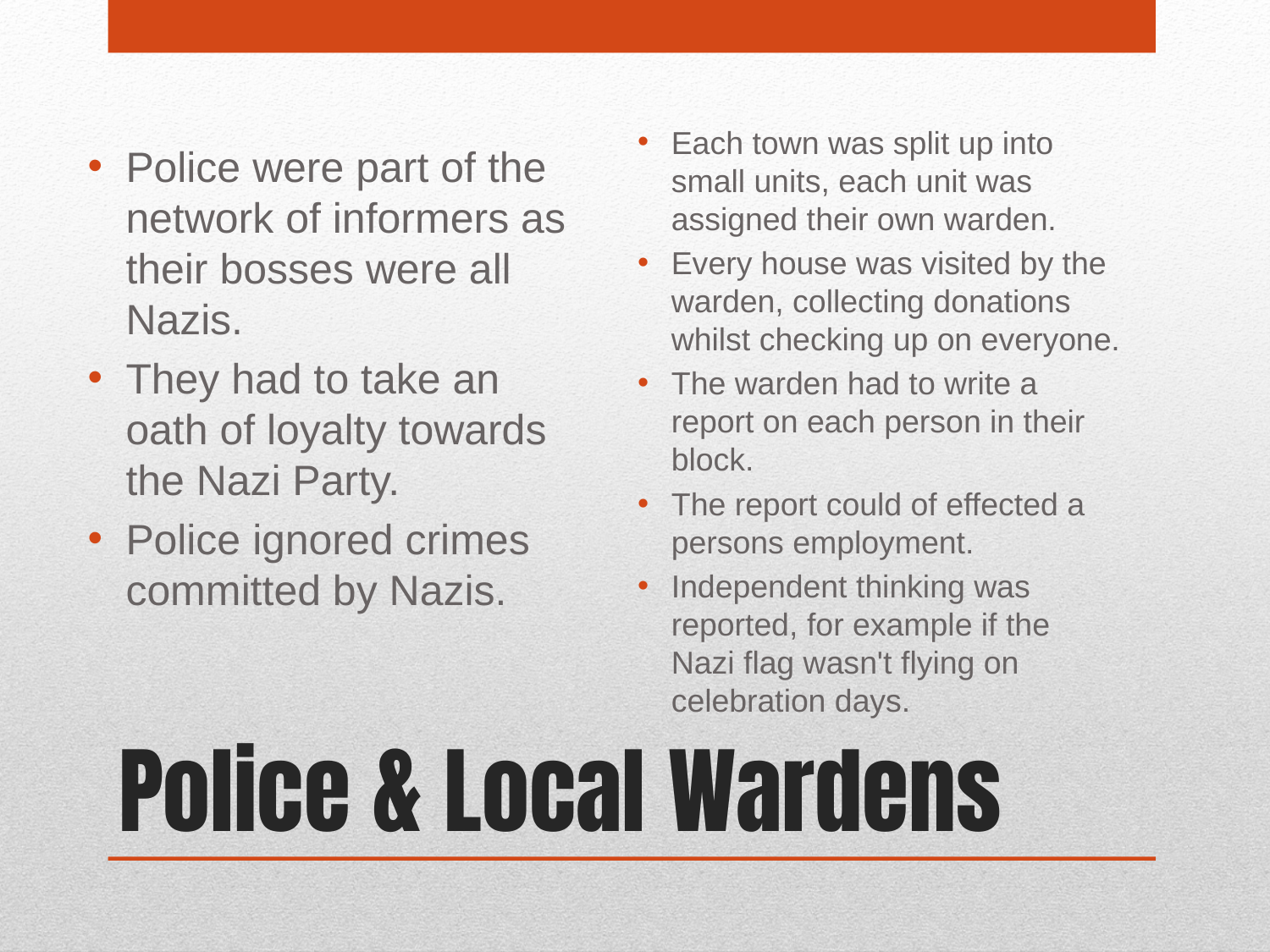

Police were part of the network of informers as their bosses were all Nazis.
They had to take an oath of loyalty towards the Nazi Party.
Police ignored crimes committed by Nazis.

Each town was split up into small units, each unit was assigned their own warden.
Every house was visited by the warden, collecting donations whilst checking up on everyone.
The warden had to write a report on each person in their block.
The report could of effected a persons employment.
Independent thinking was reported, for example if the Nazi flag wasn't flying on celebration days.

# Police & Local Wardens